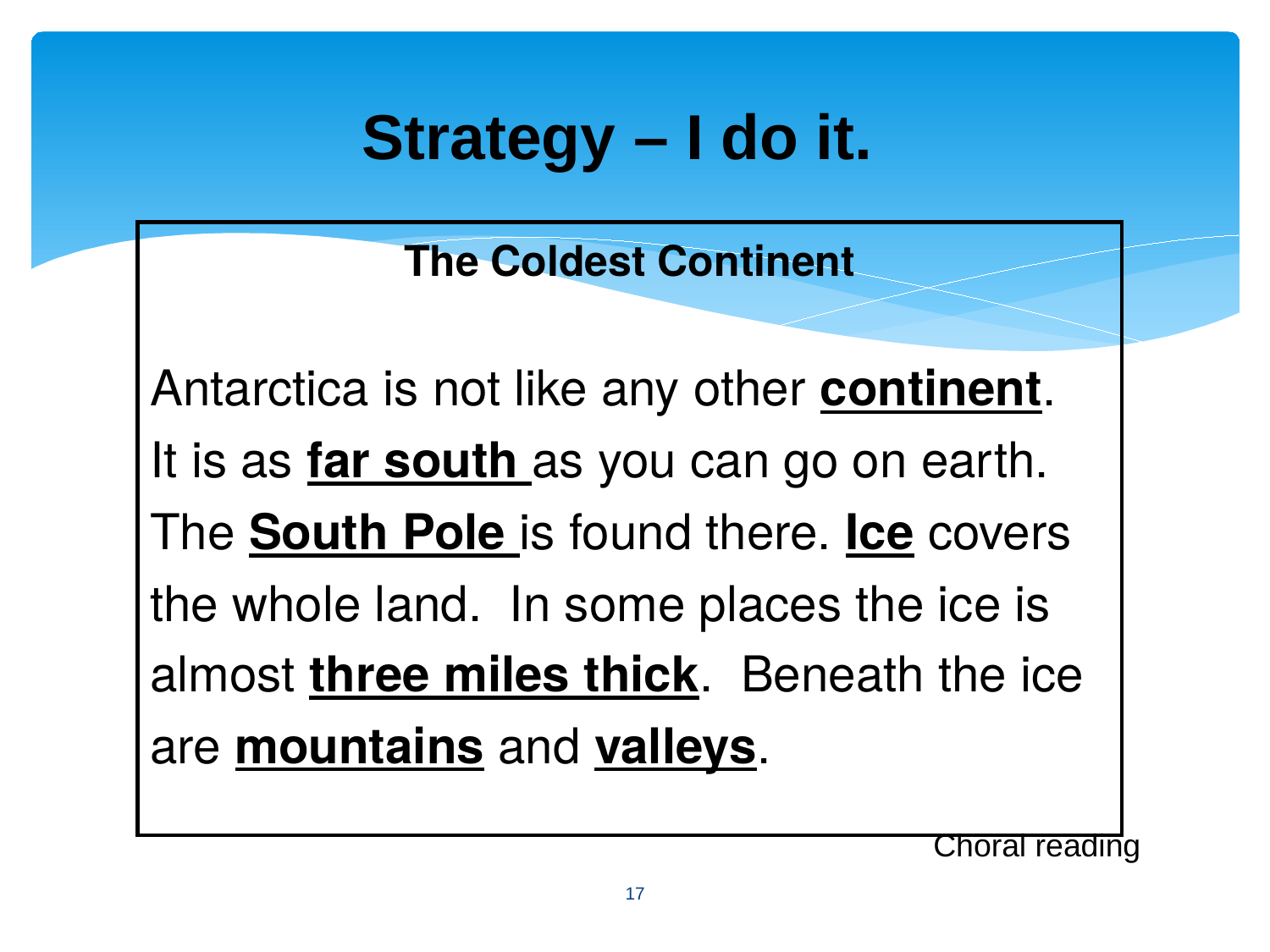

# Strategy – I do it.
| The Coldest Continent Antarctica is not like any other continent. It is as far south as you can go on earth. The South Pole is found there. Ice covers the whole land. In some places the ice is almost three miles thick. Beneath the ice are mountains and valleys. |
| --- |

Choral reading
17